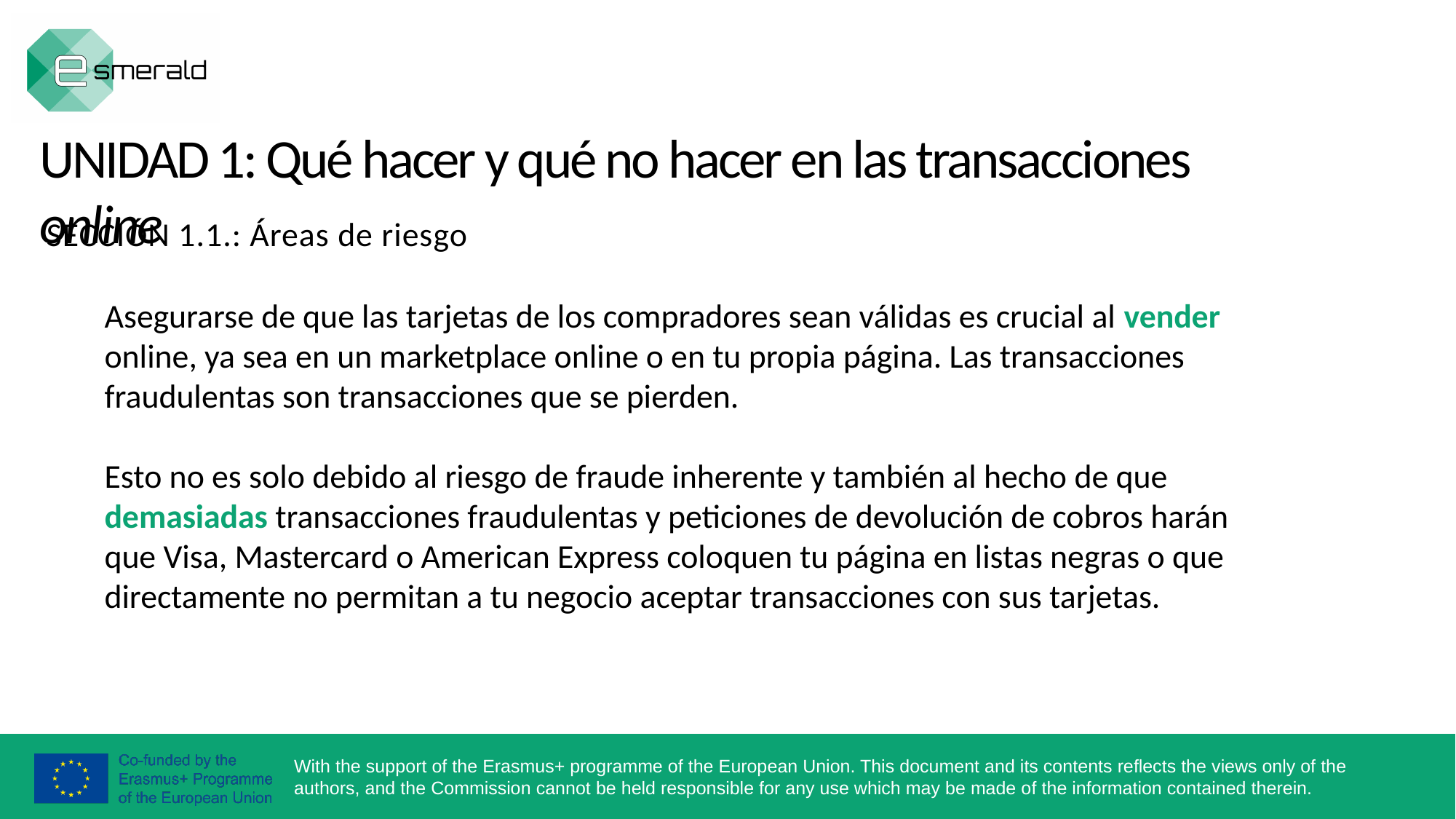

UNIDAD 1: Qué hacer y qué no hacer en las transacciones online
SECCIÓN 1.1.: Áreas de riesgo
Asegurarse de que las tarjetas de los compradores sean válidas es crucial al vender online, ya sea en un marketplace online o en tu propia página. Las transacciones fraudulentas son transacciones que se pierden.

Esto no es solo debido al riesgo de fraude inherente y también al hecho de que demasiadas transacciones fraudulentas y peticiones de devolución de cobros harán que Visa, Mastercard o American Express coloquen tu página en listas negras o que directamente no permitan a tu negocio aceptar transacciones con sus tarjetas.